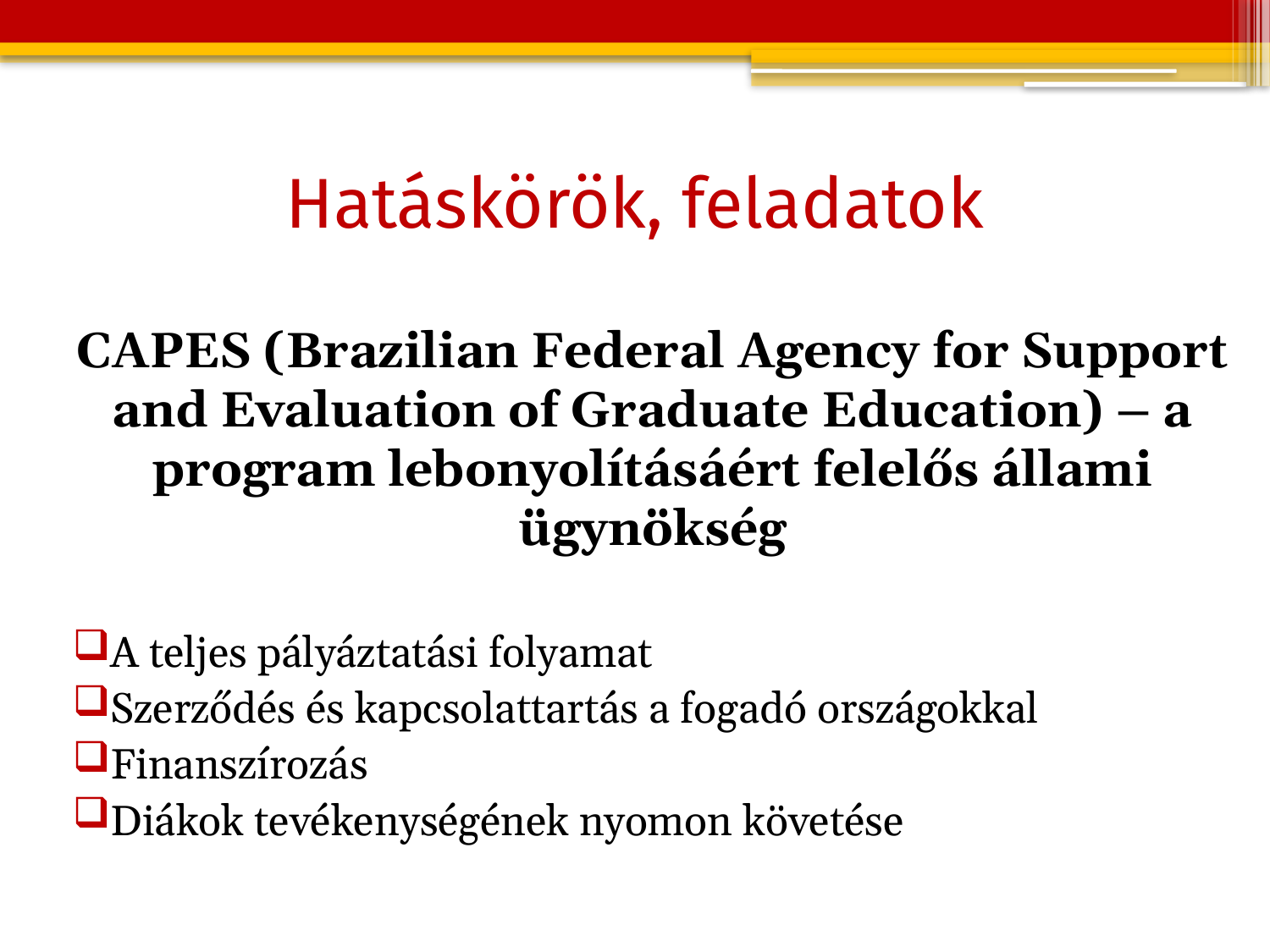

# Hatáskörök, feladatok
CAPES (Brazilian Federal Agency for Support and Evaluation of Graduate Education) – a program lebonyolításáért felelős állami ügynökség

A teljes pályáztatási folyamat
Szerződés és kapcsolattartás a fogadó országokkal
Finanszírozás
Diákok tevékenységének nyomon követése